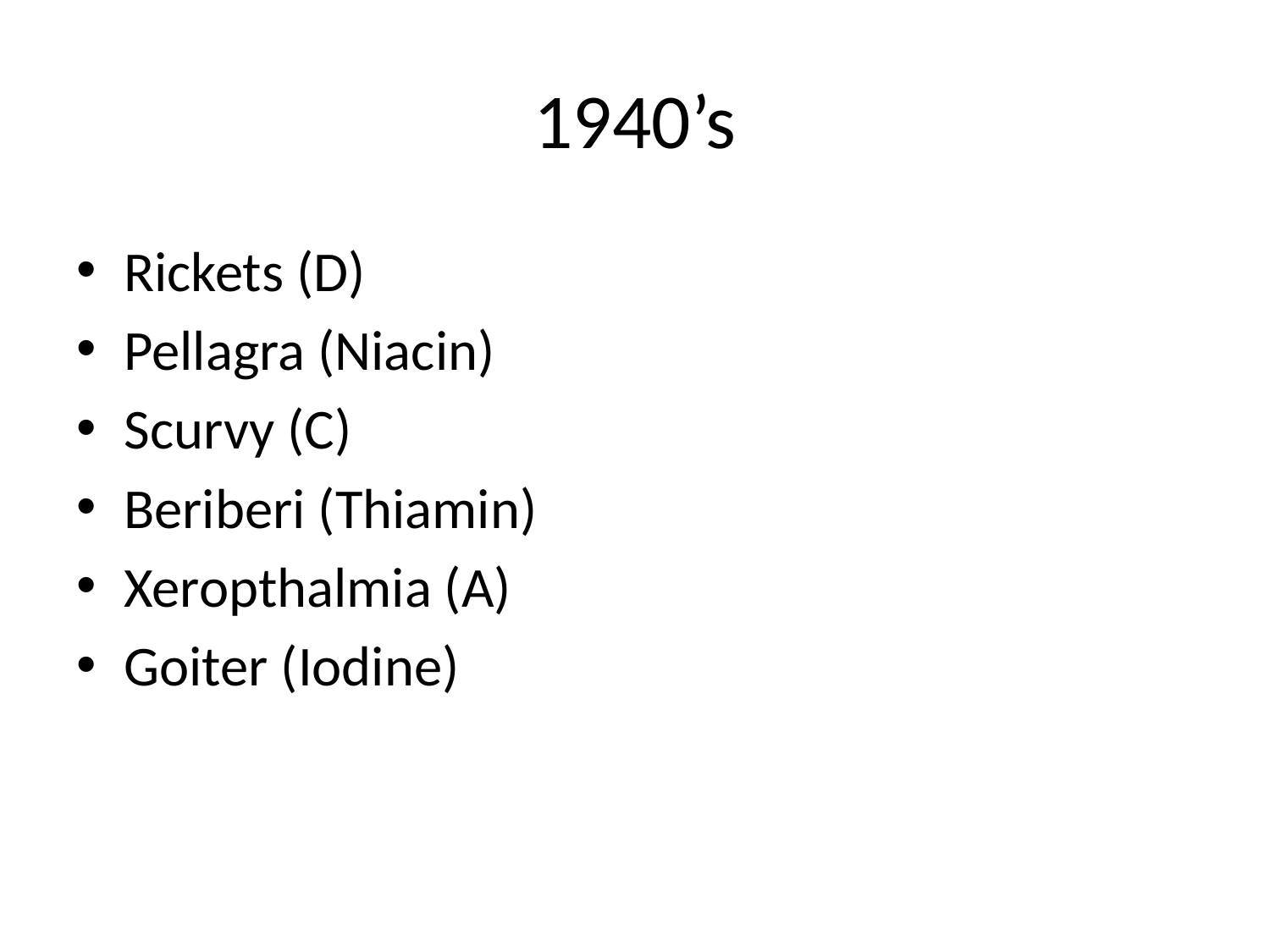

# 1940’s
Rickets (D)
Pellagra (Niacin)
Scurvy (C)
Beriberi (Thiamin)
Xeropthalmia (A)
Goiter (Iodine)